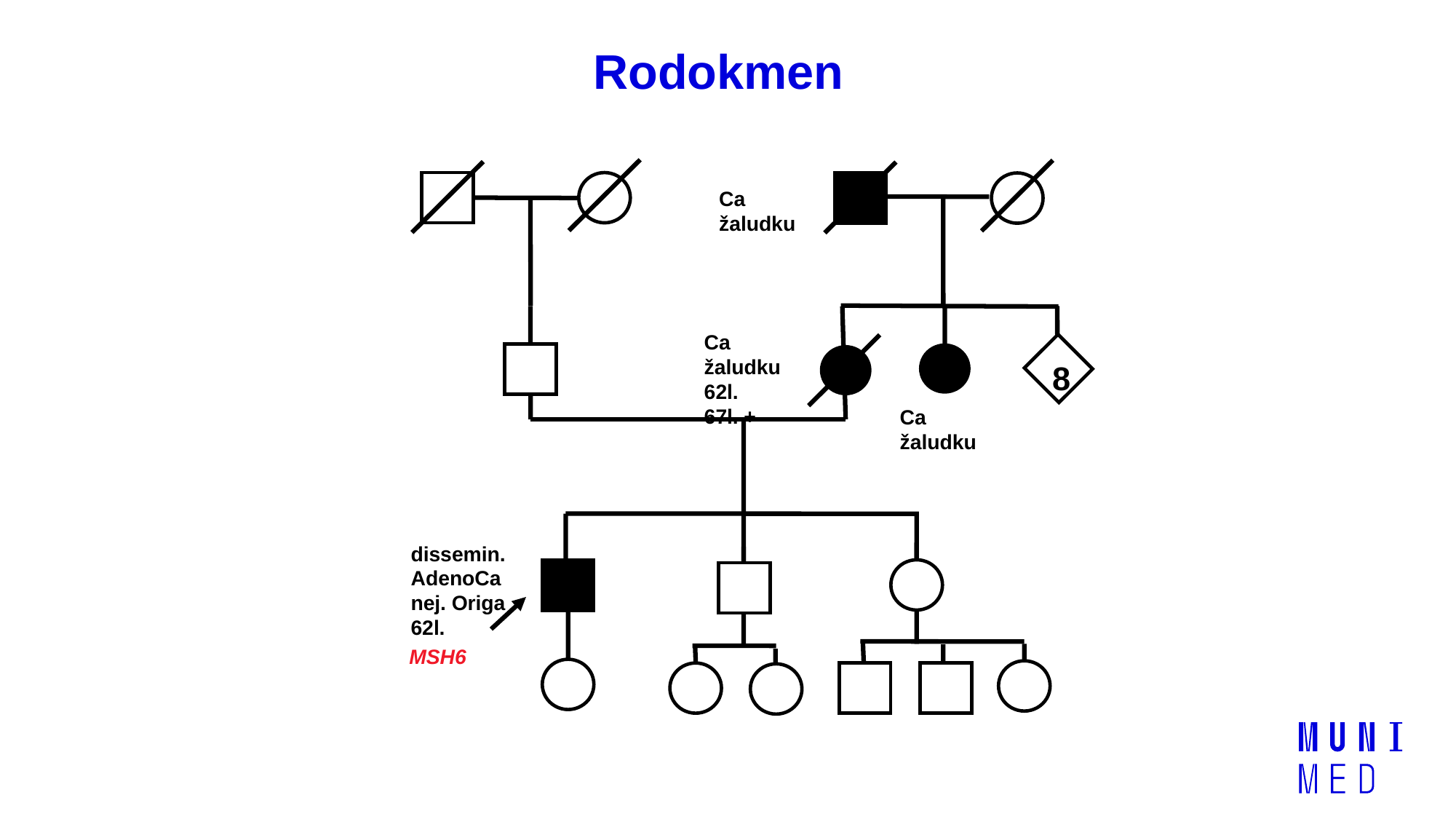

Rodokmen

Ca žaludku

Ca žaludku 62l.
67l. +

8
Ca žaludku

dissemin.
AdenoCa nej. Origa
62l.

MSH6